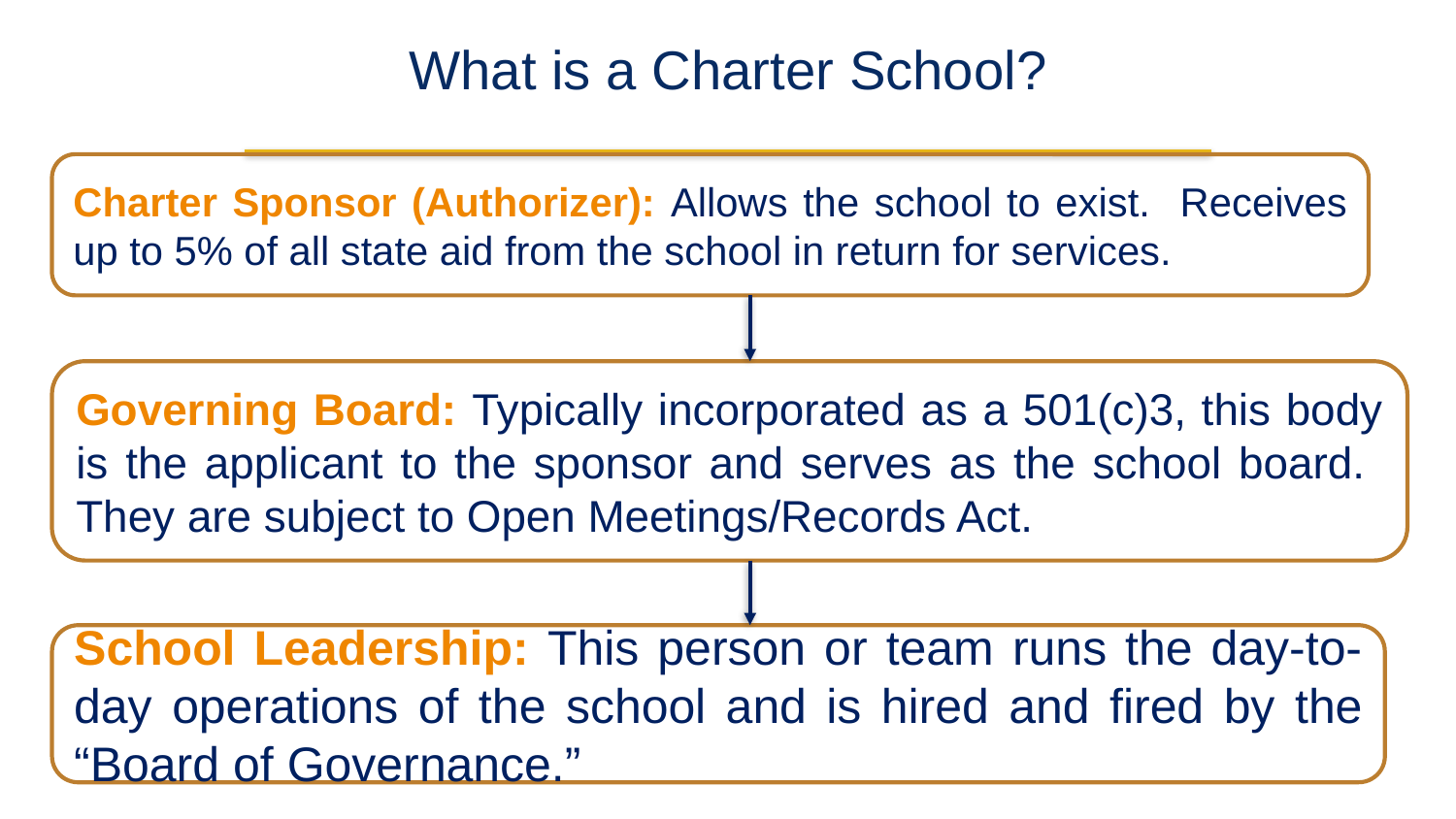

# What is a Charter School?
Charter Sponsor (Authorizer): Allows the school to exist.  Receives up to 5% of all state aid from the school in return for services.
Governing Board: Typically incorporated as a 501(c)3, this body is the applicant to the sponsor and serves as the school board.  They are subject to Open Meetings/Records Act.
School Leadership: This person or team runs the day-to-day operations of the school and is hired and fired by the “Board of Governance.”